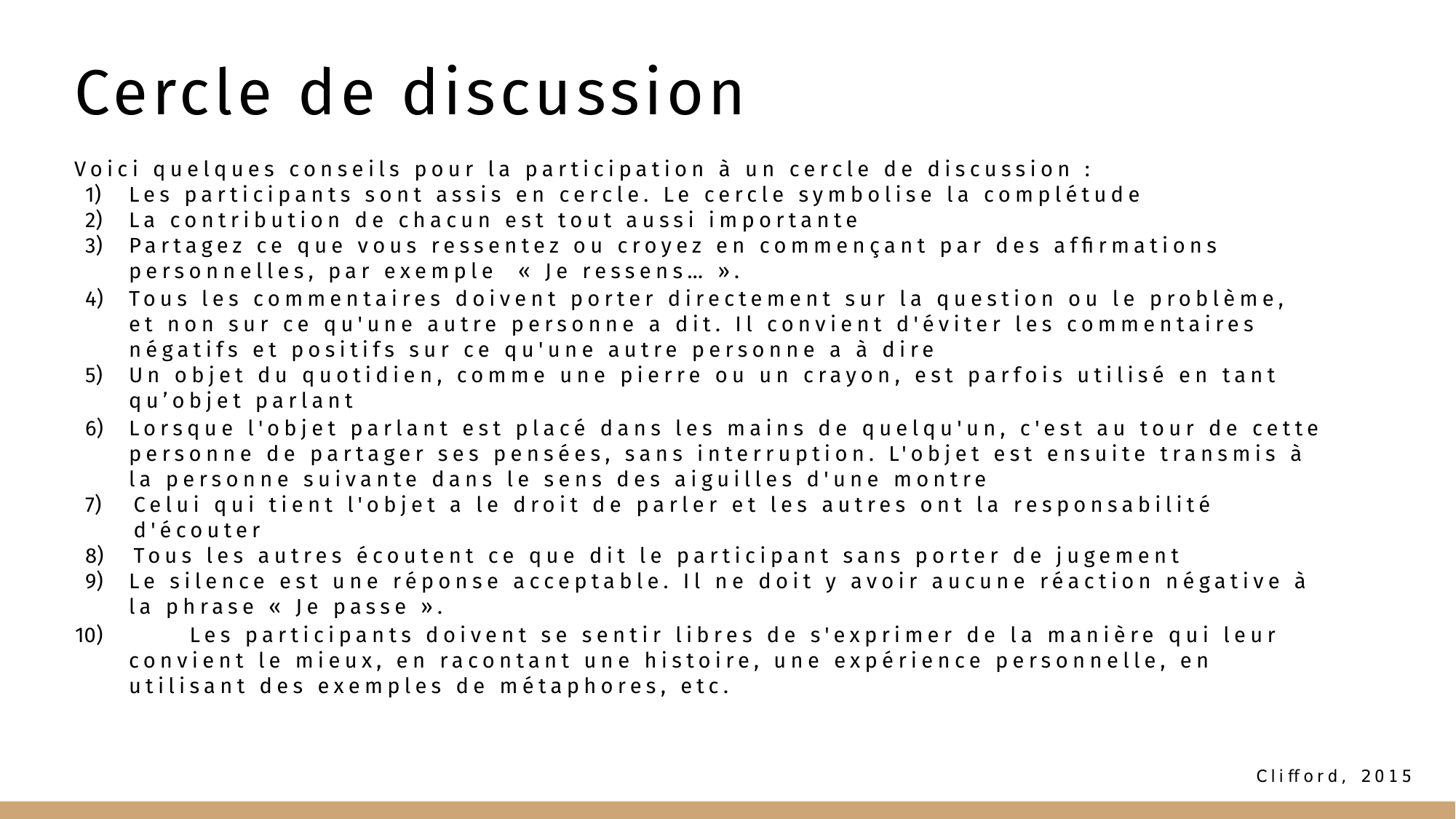

# Cercle de discussion
Voici quelques conseils pour la participation à un cercle de discussion :
Les participants sont assis en cercle. Le cercle symbolise la complétude
La contribution de chacun est tout aussi importante
Partagez ce que vous ressentez ou croyez en commençant par des affirmations personnelles, par exemple  « Je ressens… ».
Tous les commentaires doivent porter directement sur la question ou le problème, et non sur ce qu'une autre personne a dit. Il convient d'éviter les commentaires négatifs et positifs sur ce qu'une autre personne a à dire
Un objet du quotidien, comme une pierre ou un crayon, est parfois utilisé en tant qu’objet parlant
Lorsque l'objet parlant est placé dans les mains de quelqu'un, c'est au tour de cette personne de partager ses pensées, sans interruption. L'objet est ensuite transmis à la personne suivante dans le sens des aiguilles d'une montre
Celui qui tient l'objet a le droit de parler et les autres ont la responsabilité d'écouter
Tous les autres écoutent ce que dit le participant sans porter de jugement
Le silence est une réponse acceptable. Il ne doit y avoir aucune réaction négative à la phrase « Je passe ».
	Les participants doivent se sentir libres de s'exprimer de la manière qui leur convient le mieux, en racontant une histoire, une expérience personnelle, en utilisant des exemples de métaphores, etc.
Cliﬀord, 2015